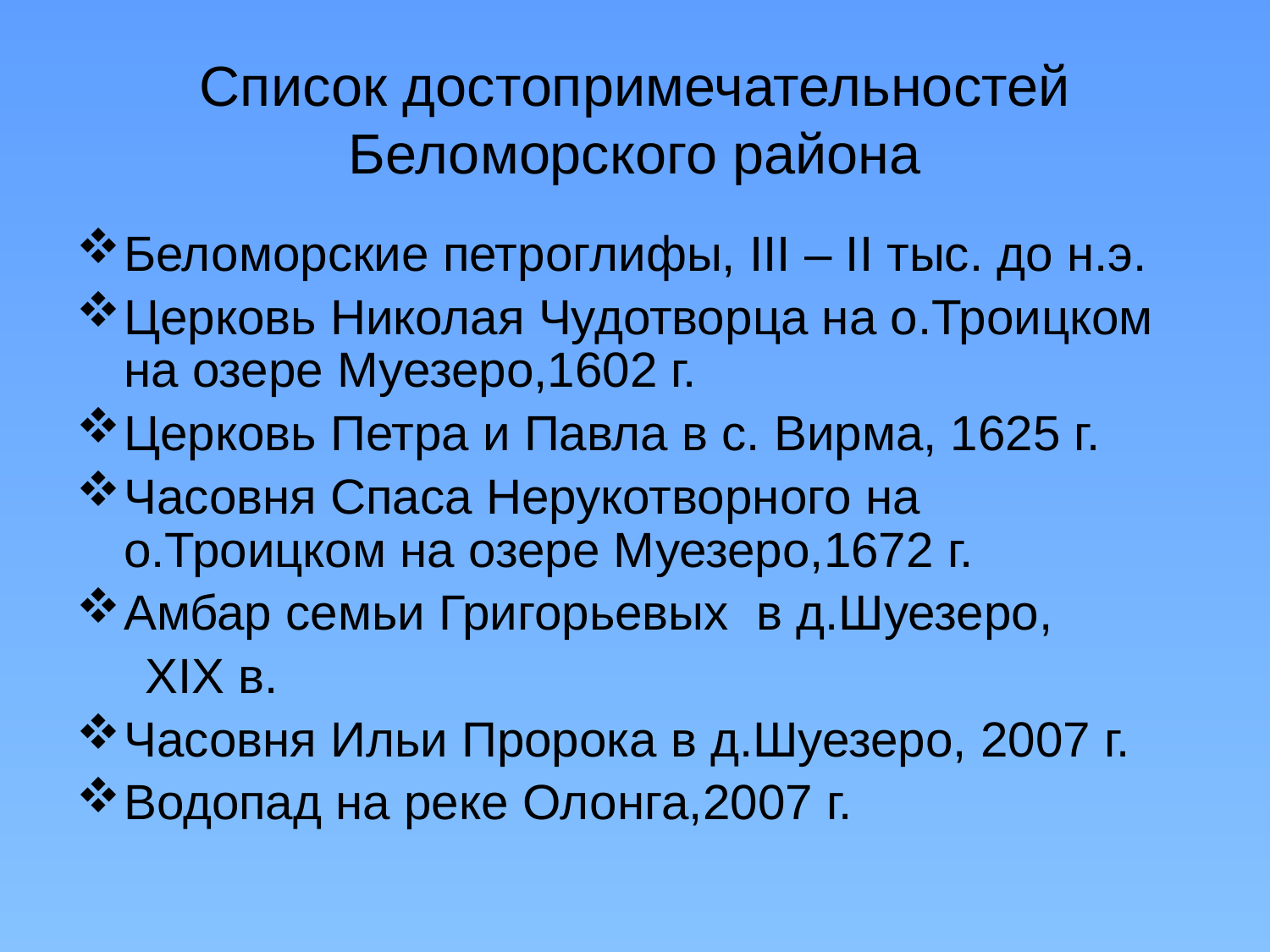

# Список достопримечательностей Беломорского района
Беломорские петроглифы, III – II тыс. до н.э.
Церковь Николая Чудотворца на о.Троицком на озере Муезеро,1602 г.
Церковь Петра и Павла в с. Вирма, 1625 г.
Часовня Спаса Нерукотворного на о.Троицком на озере Муезеро,1672 г.
Амбар семьи Григорьевых  в д.Шуезеро,
     ХIХ в.
Часовня Ильи Пророка в д.Шуезеро, 2007 г.
Водопад на реке Олонга,2007 г.